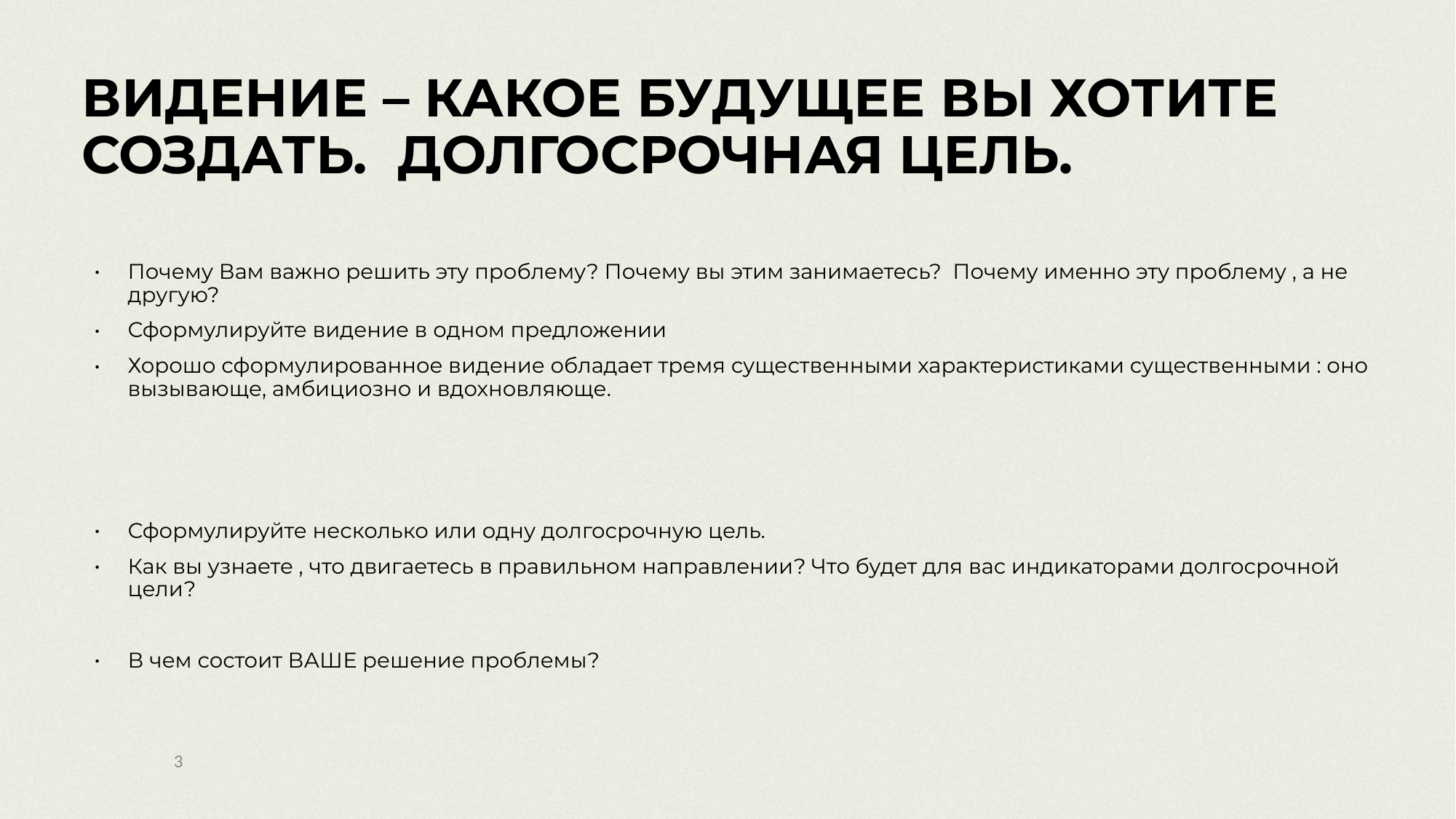

# ВИДЕНИЕ – КАКОЕ БУДУЩЕЕ ВЫ ХОТИТЕ СОЗДАТЬ.  ДОЛГОСРОЧНАЯ ЦЕЛЬ.

Почему Вам важно решить эту проблему? Почему вы этим занимаетесь?  Почему именно эту проблему , а не другую?
Сформулируйте видение в одном предложении
Хорошо сформулированное видение обладает тремя существенными характеристиками существенными : оно вызывающе, амбициозно и вдохновляюще.

Сформулируйте несколько или одну долгосрочную цель.
Как вы узнаете , что двигаетесь в правильном направлении? Что будет для вас индикаторами долгосрочной цели?

В чем состоит ВАШЕ решение проблемы?

3